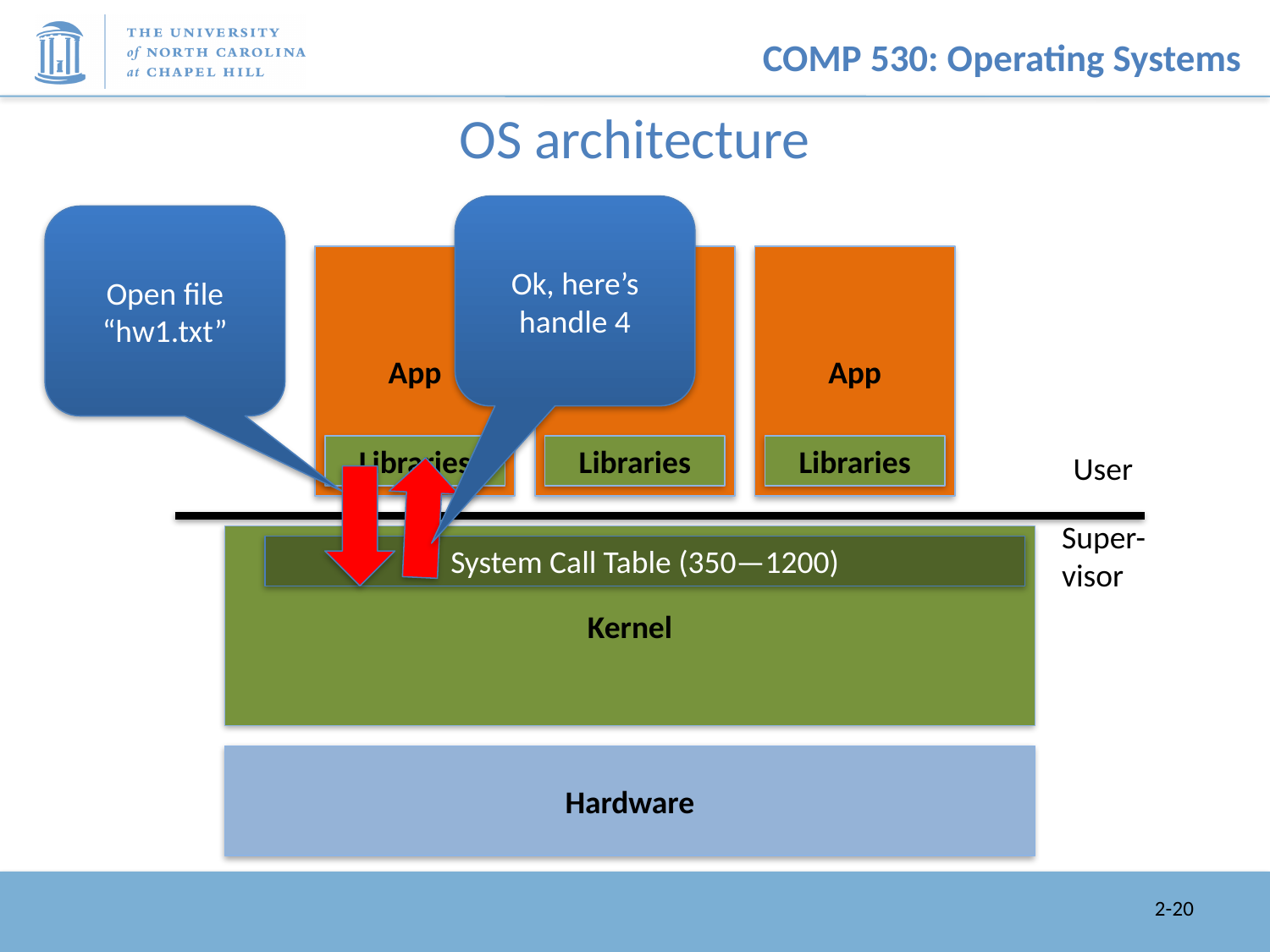

# OS architecture
Ok, here’s handle 4
Open file “hw1.txt”
App
App
App
Libraries
Libraries
Libraries
User

Super-
visor
Kernel
System Call Table (350—1200)
Hardware
2-20